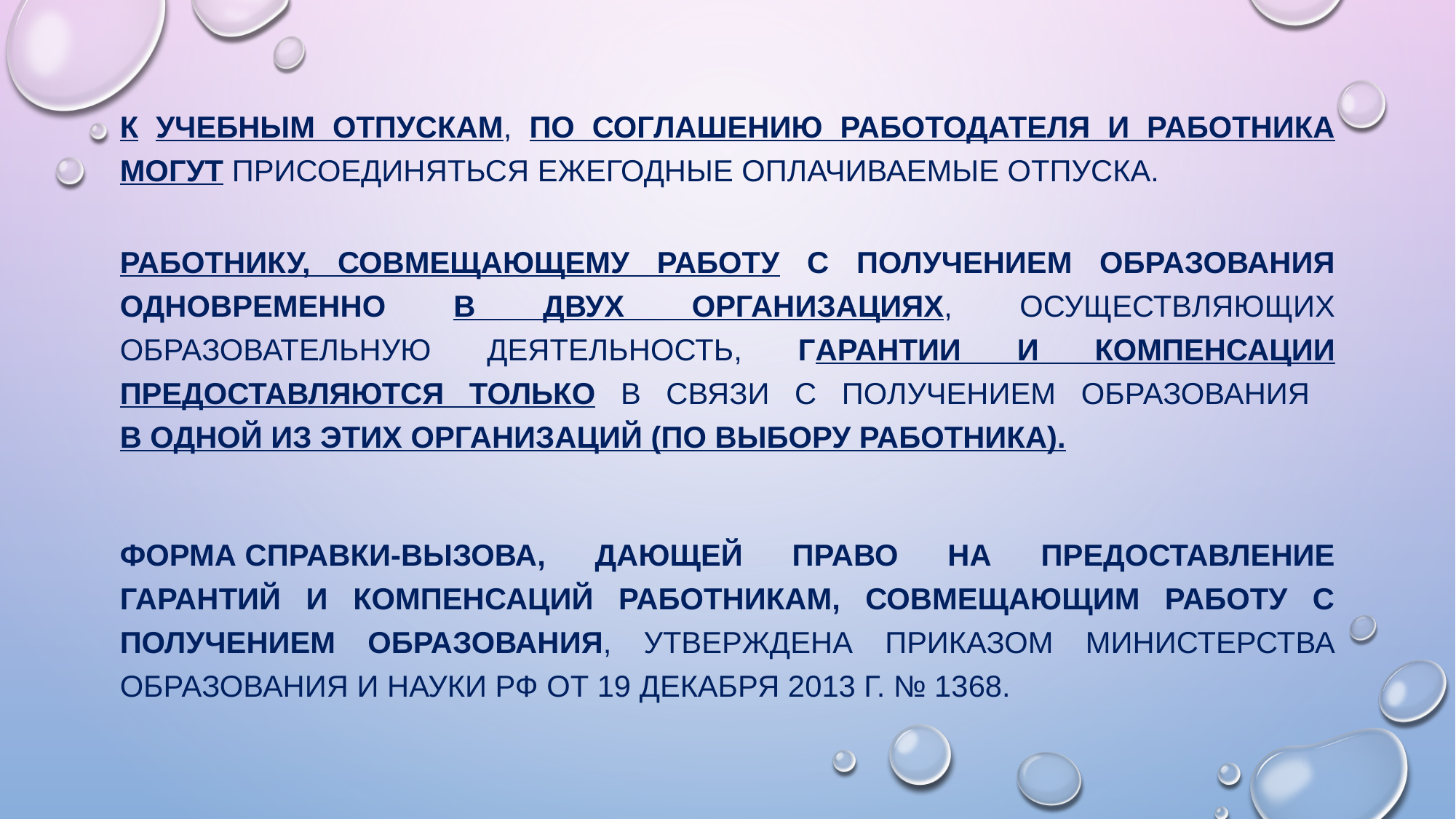

#
К учебным отпускам, по соглашению работодателя и работника могут присоединяться ежегодные оплачиваемые отпуска.

Работнику, совмещающему работу с получением образования одновременно в двух организациях, осуществляющих образовательную деятельность, гарантии и компенсации предоставляются только в связи с получением образования
в одной из этих организаций (по выбору работника).

Форма справки-вызова, дающей право на предоставление гарантий и компенсаций работникам, совмещающим работу с получением образования, утверждена Приказом Министерства образования и науки РФ от 19 декабря 2013 г. № 1368.